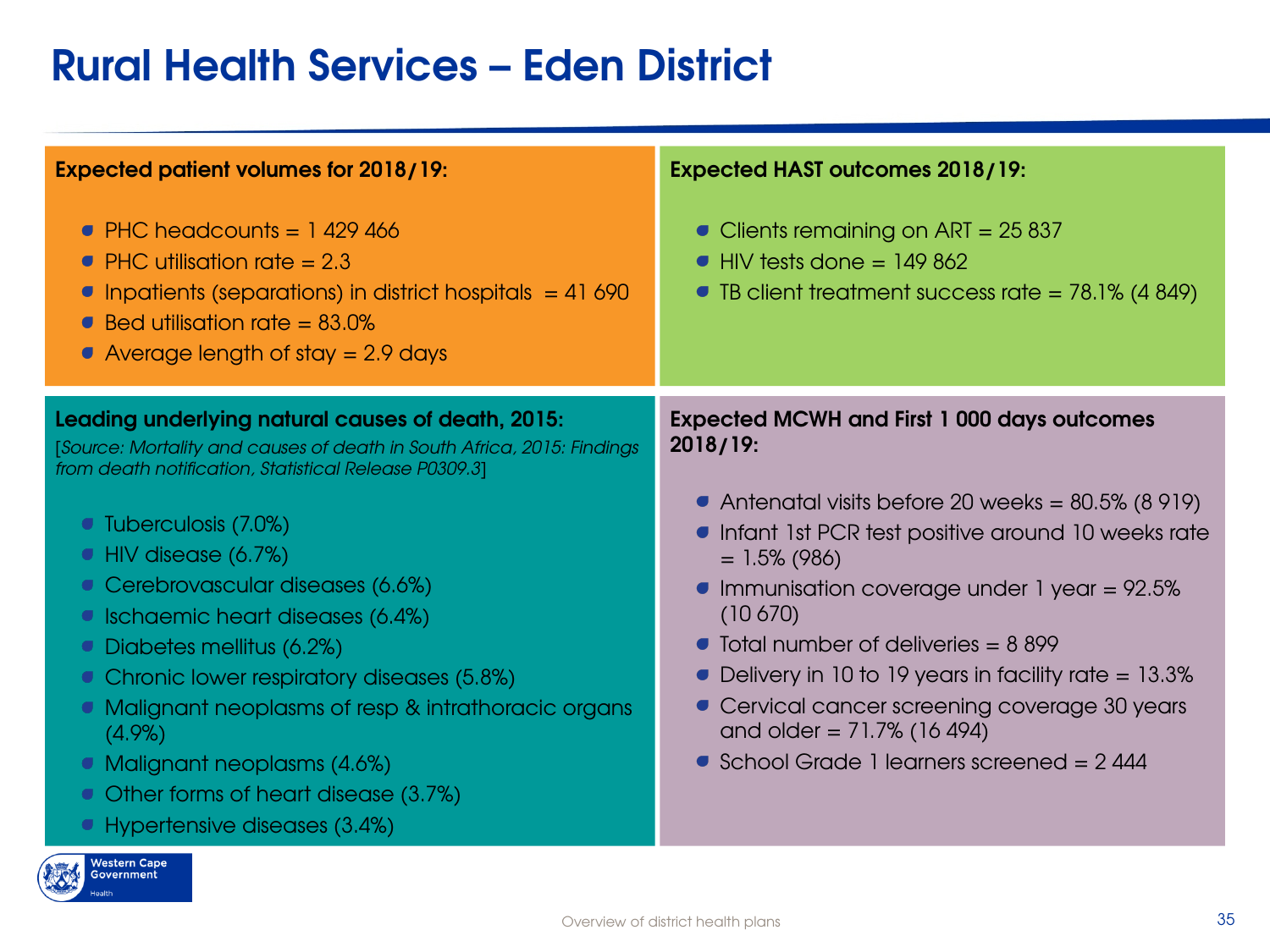

# Rural Health Services – Eden District
Expected patient volumes for 2018/19:

PHC headcounts = 1 429 466
PHC utilisation rate = 2.3
Inpatients (separations) in district hospitals  = 41 690
Bed utilisation rate = 83.0%
Average length of stay = 2.9 days
Expected HAST outcomes 2018/19:

Clients remaining on ART = 25 837
HIV tests done = 149 862
TB client treatment success rate = 78.1% (4 849)
Leading underlying natural causes of death, 2015:
[Source: Mortality and causes of death in South Africa, 2015: Findings from death notification, Statistical Release P0309.3]

Tuberculosis (7.0%)
HIV disease (6.7%)
Cerebrovascular diseases (6.6%)
Ischaemic heart diseases (6.4%)
Diabetes mellitus (6.2%)
Chronic lower respiratory diseases (5.8%)
Malignant neoplasms of resp & intrathoracic organs (4.9%)
Malignant neoplasms (4.6%)
Other forms of heart disease (3.7%)
Hypertensive diseases (3.4%)
Expected MCWH and First 1 000 days outcomes 2018/19:

Antenatal visits before 20 weeks = 80.5% (8 919)
Infant 1st PCR test positive around 10 weeks rate = 1.5% (986)
Immunisation coverage under 1 year = 92.5% (10 670)
Total number of deliveries = 8 899
Delivery in 10 to 19 years in facility rate = 13.3%
Cervical cancer screening coverage 30 years and older = 71.7% (16 494)
School Grade 1 learners screened = 2 444
Overview of district health plans
35